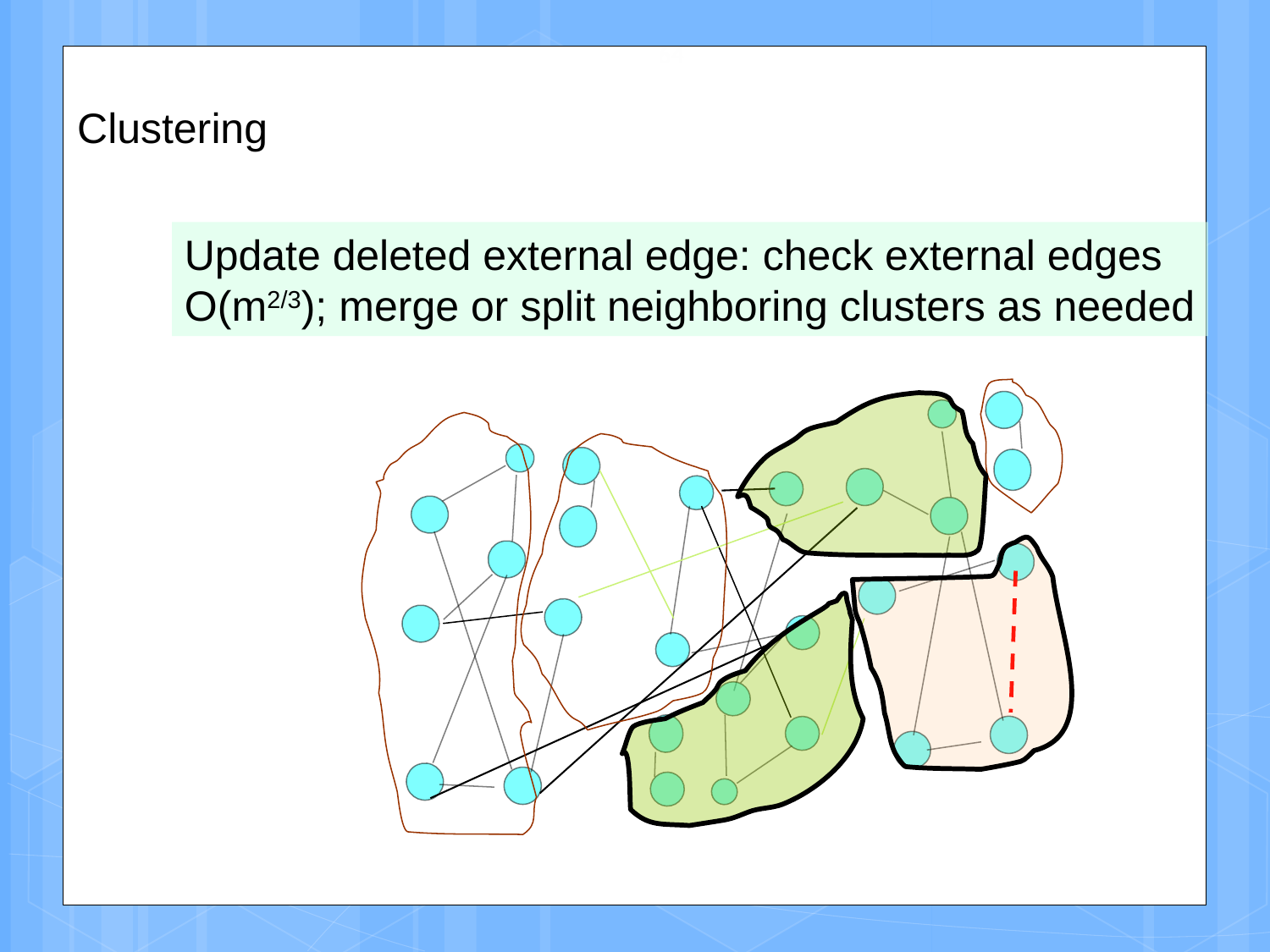

64
 Clustering
Update deleted external edge: check external edges
O(m2/3); merge or split neighboring clusters as needed